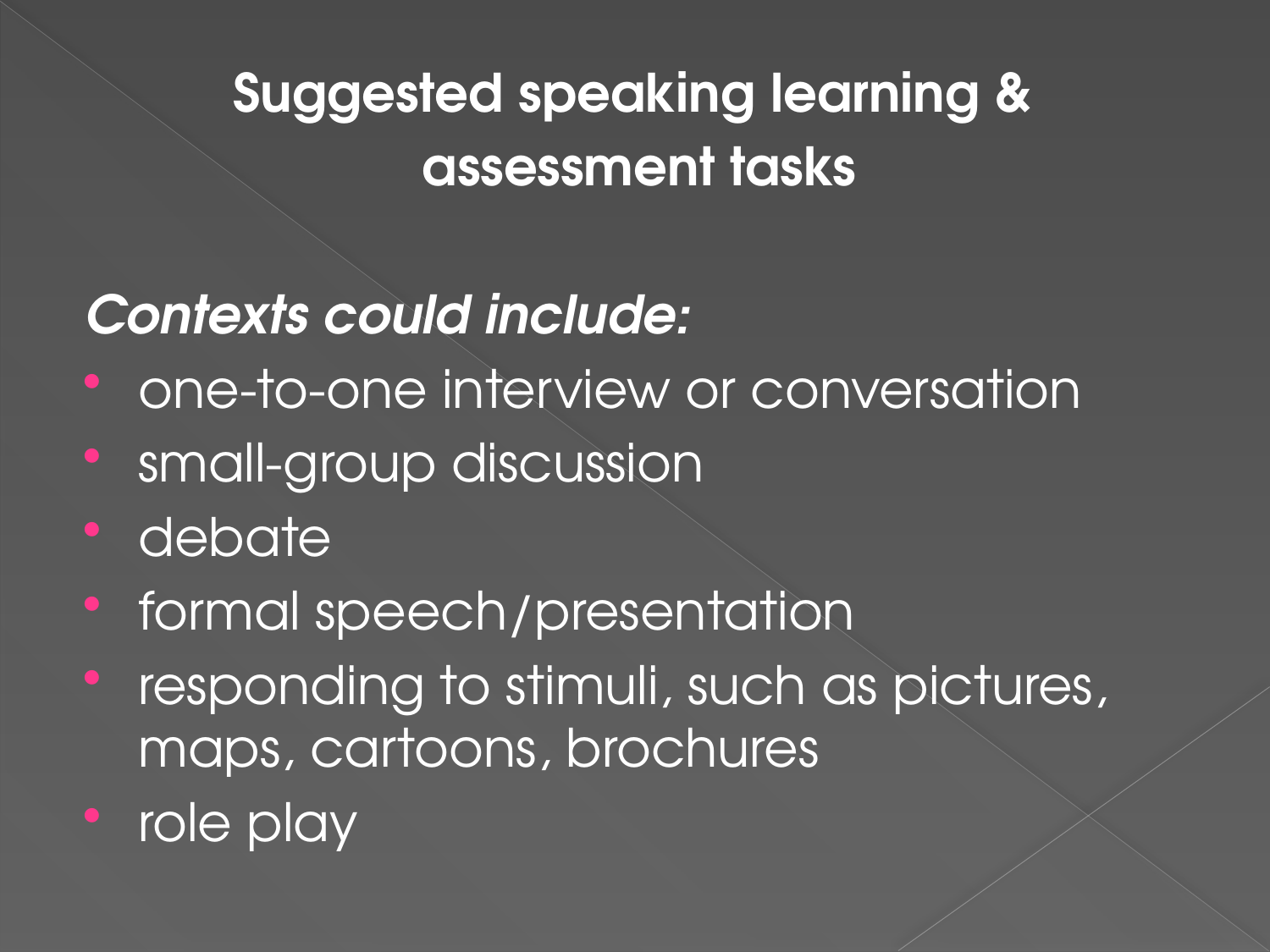

Suggested speaking learning &
assessment tasks

Contexts could include:
one-to-one interview or conversation
small-group discussion
debate
formal speech/presentation
responding to stimuli, such as pictures, maps, cartoons, brochures
role play